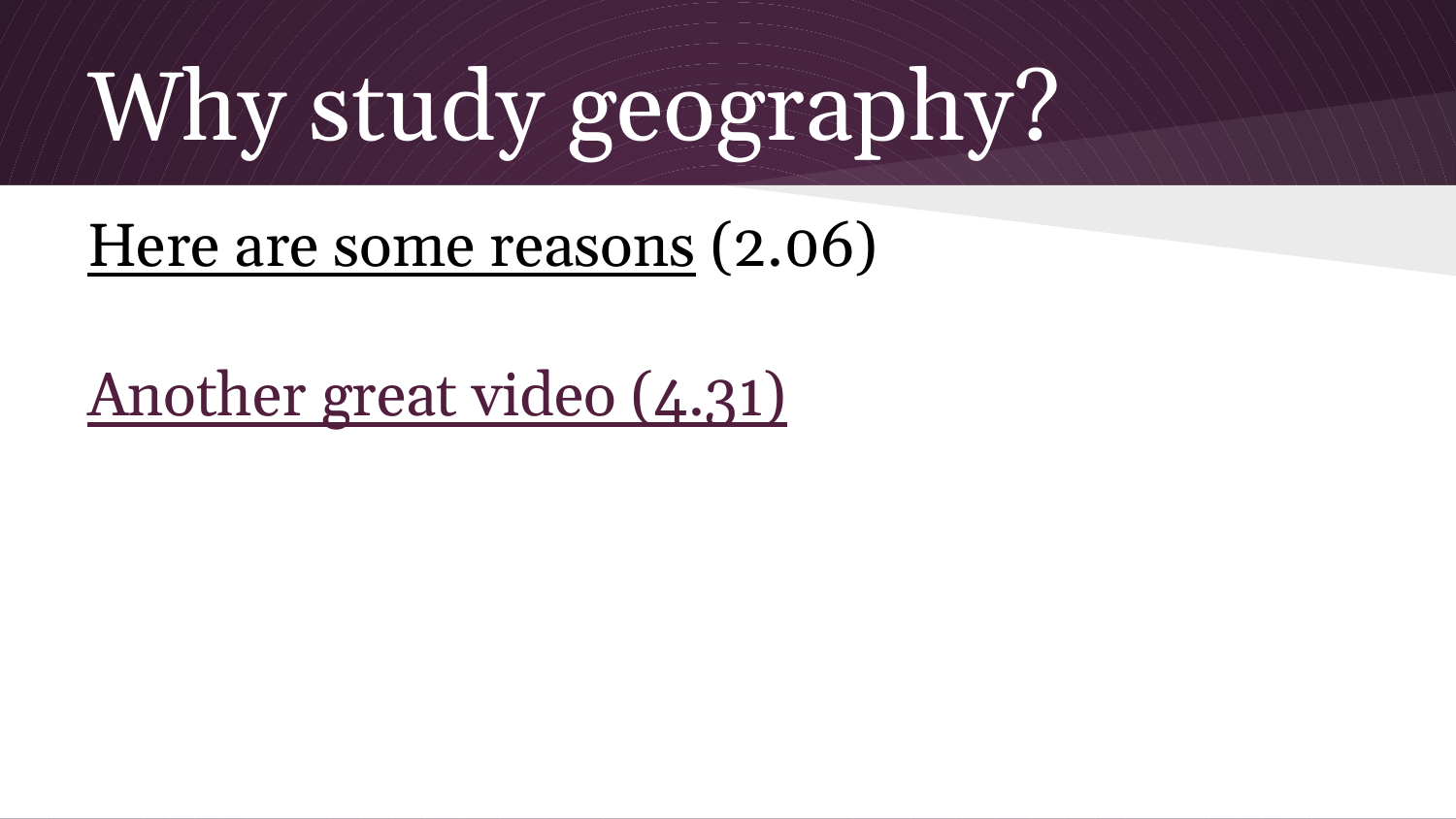

# Why study geography?
Here are some reasons (2.06)

Another great video (4.31)